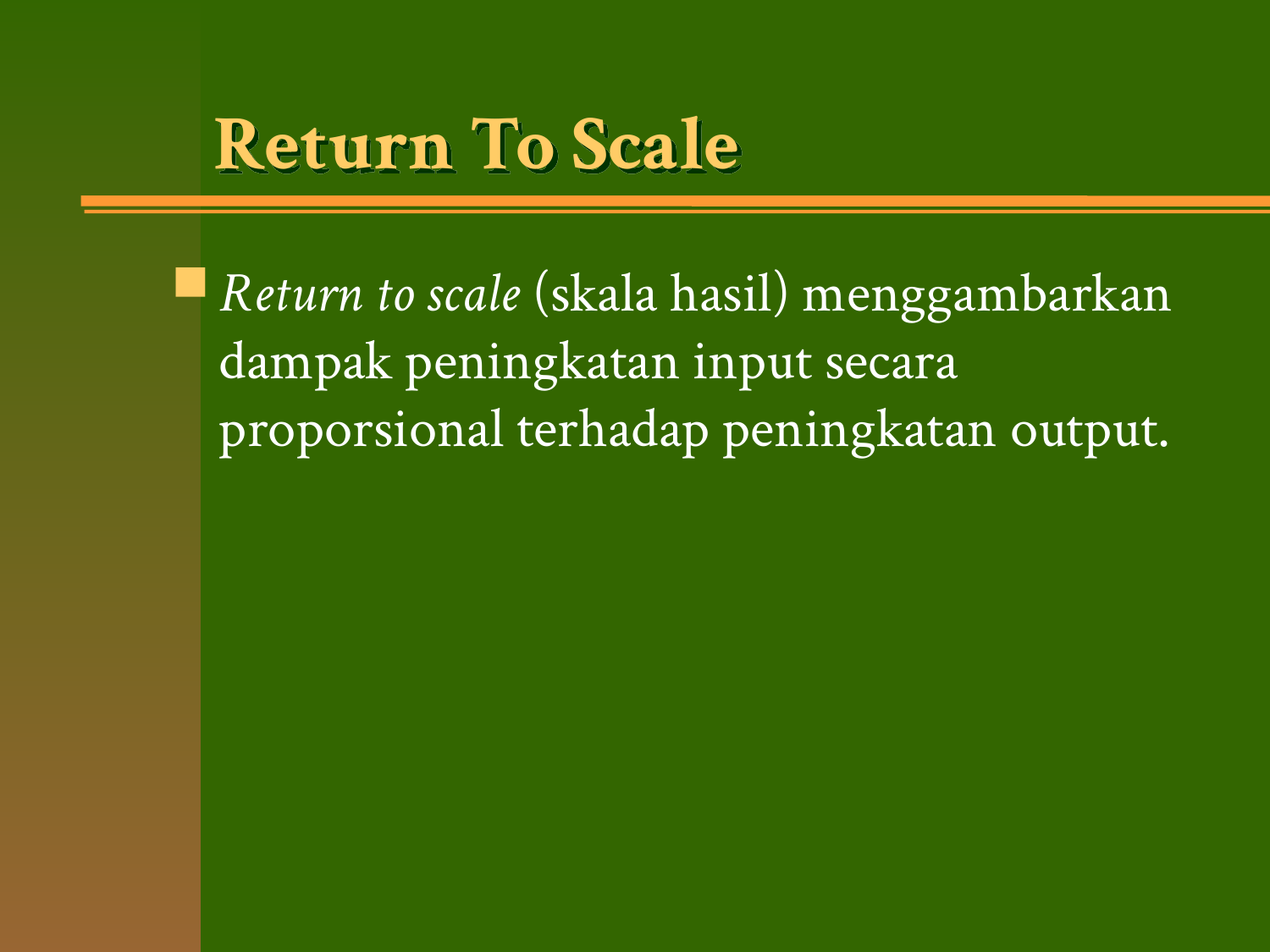

# Return To Scale
Return to scale (skala hasil) menggambarkan dampak peningkatan input secara proporsional terhadap peningkatan output.